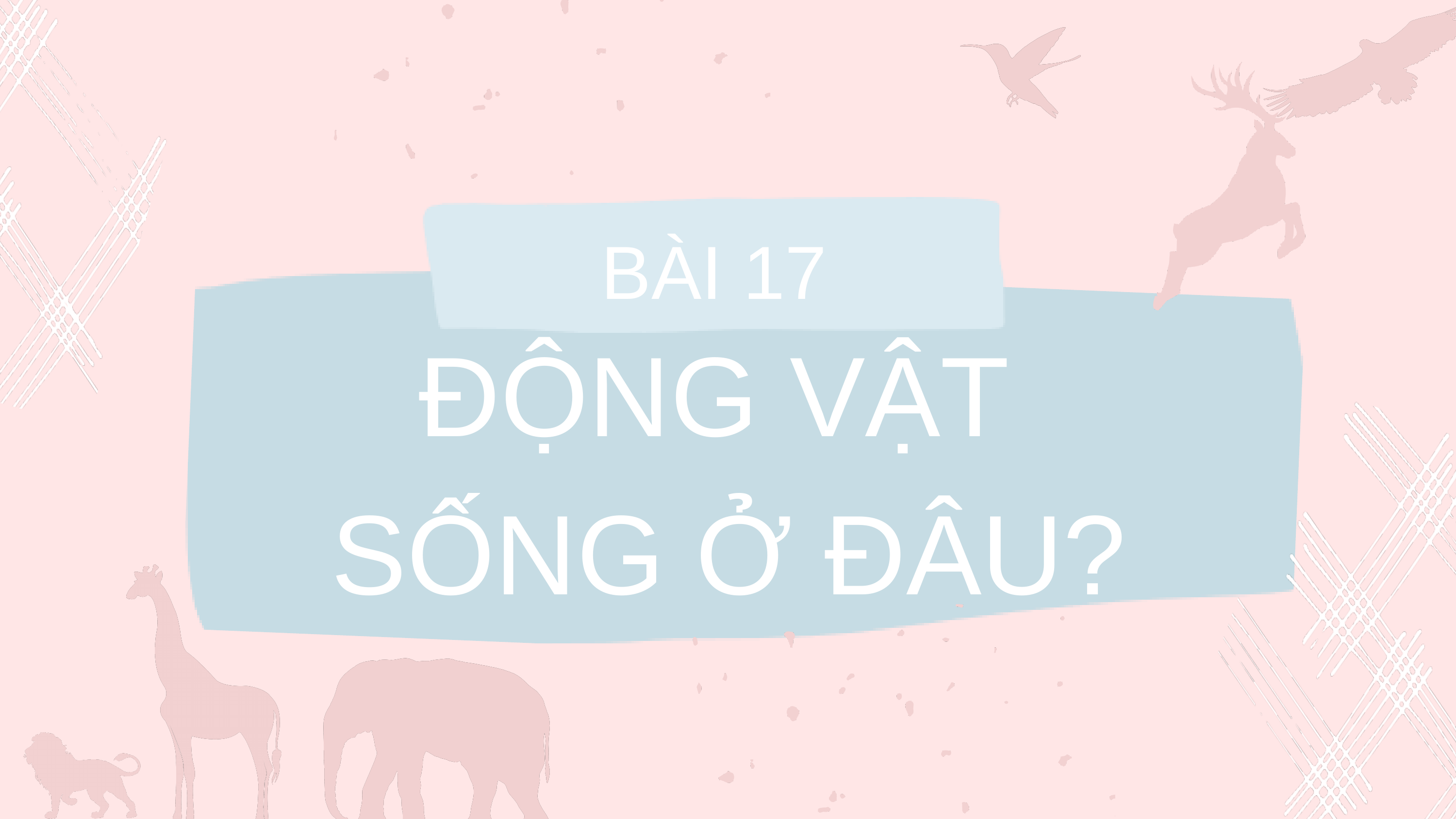

BÀI 17

ĐỘNG VẬT
SỐNG Ở ĐÂU?